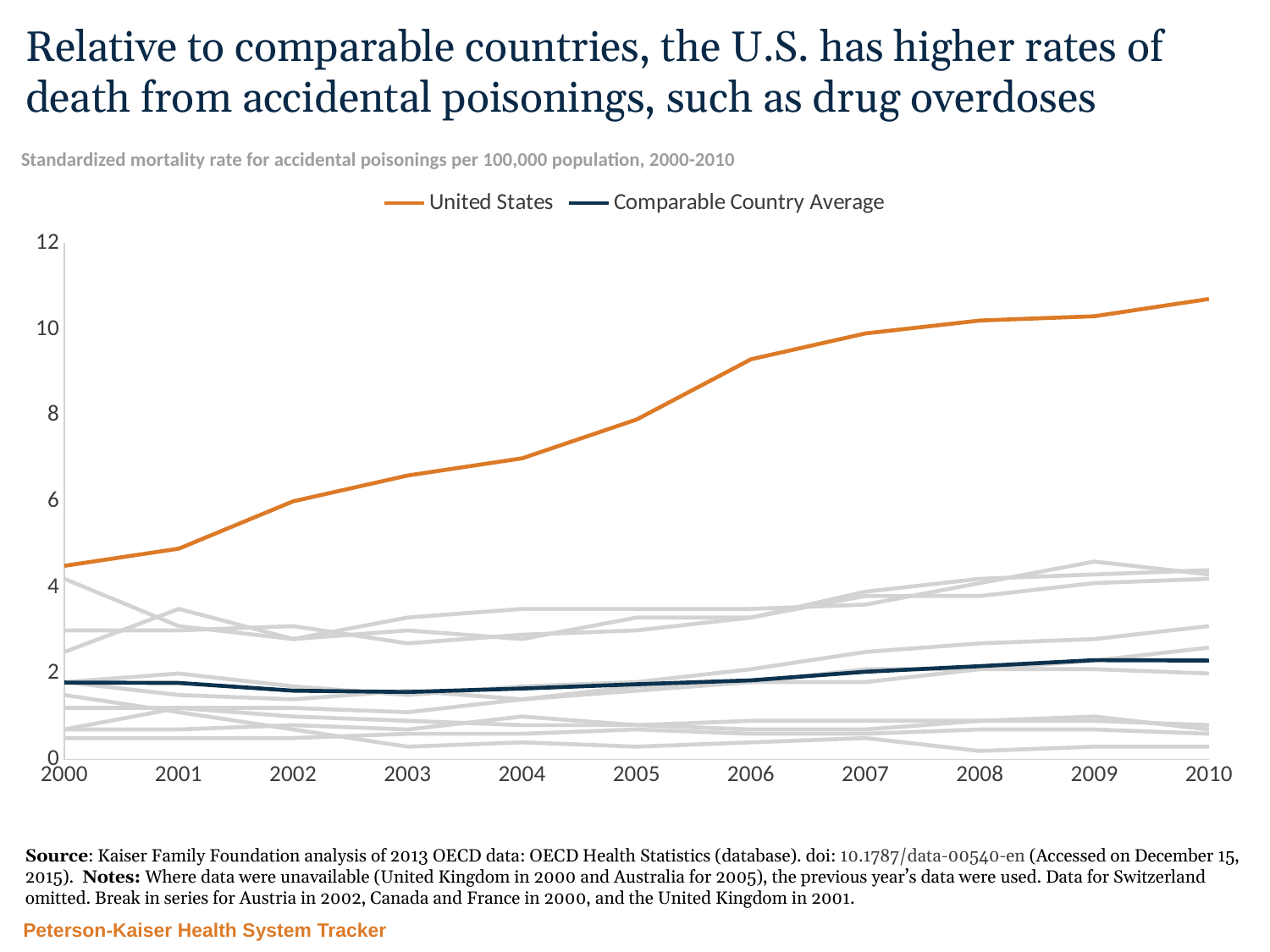

# Relative to comparable countries, the U.S. has higher rates of death from accidental poisonings, such as drug overdoses
Standardized mortality rate for accidental poisonings per 100,000 population, 2000-2010

### Chart

| Category | Australia | Austria | Belgium | Canada | France | Germany | Japan | Netherlands | Sweden | United Kingdom | United States | Comparable Country Average |
|---|---|---|---|---|---|---|---|---|---|---|---|---|
| 2000 | 4.2 | 1.5 | 1.2 | 3.0 | 1.8 | 0.7 | 0.5 | 0.7 | 2.5 | 1.8 | 4.5 | 1.7900000000000003 |
| 2001 | 3.1 | 1.1 | 1.2 | 3.0 | 1.5 | 1.2 | 0.5 | 0.7 | 3.5 | 2.0 | 4.9 | 1.7799999999999998 |
| 2002 | 2.8 | 0.7 | 1.2 | 3.1 | 1.4 | 1.0 | 0.5 | 0.8 | 2.8 | 1.7 | 6.0 | 1.6 |
| 2003 | 3.3 | 0.3 | 1.1 | 2.7 | 1.6 | 0.9 | 0.6 | 0.7 | 3.0 | 1.5 | 6.6 | 1.5699999999999998 |
| 2004 | 3.5 | 0.4 | 1.4 | 2.9 | 1.4 | 0.8 | 0.6 | 1.0 | 2.8 | 1.7 | 7.0 | 1.65 |
| 2005 | 3.5 | 0.3 | 1.7 | 3.0 | 1.6 | 0.8 | 0.7 | 0.8 | 3.3 | 1.8 | 7.9 | 1.75 |
| 2006 | 3.5 | 0.4 | 1.8 | 3.3 | 1.8 | 0.9 | 0.6 | 0.7 | 3.3 | 2.1 | 9.3 | 1.8400000000000003 |
| 2007 | 3.6 | 0.5 | 2.1 | 3.9 | 1.8 | 0.9 | 0.6 | 0.7 | 3.8 | 2.5 | 9.9 | 2.04 |
| 2008 | 4.1 | 0.2 | 2.1 | 4.2 | 2.1 | 0.9 | 0.7 | 0.9 | 3.8 | 2.7 | 10.2 | 2.17 |
| 2009 | 4.6 | 0.3 | 2.1 | 4.3 | 2.3 | 0.9 | 0.7 | 1.0 | 4.1 | 2.8 | 10.3 | 2.3100000000000005 |
| 2010 | 4.3 | 0.3 | 2.0 | 4.4 | 2.6 | 0.8 | 0.6 | 0.7 | 4.2 | 3.1 | 10.7 | 2.3 |
Source: Kaiser Family Foundation analysis of 2013 OECD data: OECD Health Statistics (database). doi: 10.1787/data-00540-en (Accessed on December 15, 2015).  Notes: Where data were unavailable (United Kingdom in 2000 and Australia for 2005), the previous year’s data were used. Data for Switzerland omitted. Break in series for Austria in 2002, Canada and France in 2000, and the United Kingdom in 2001.